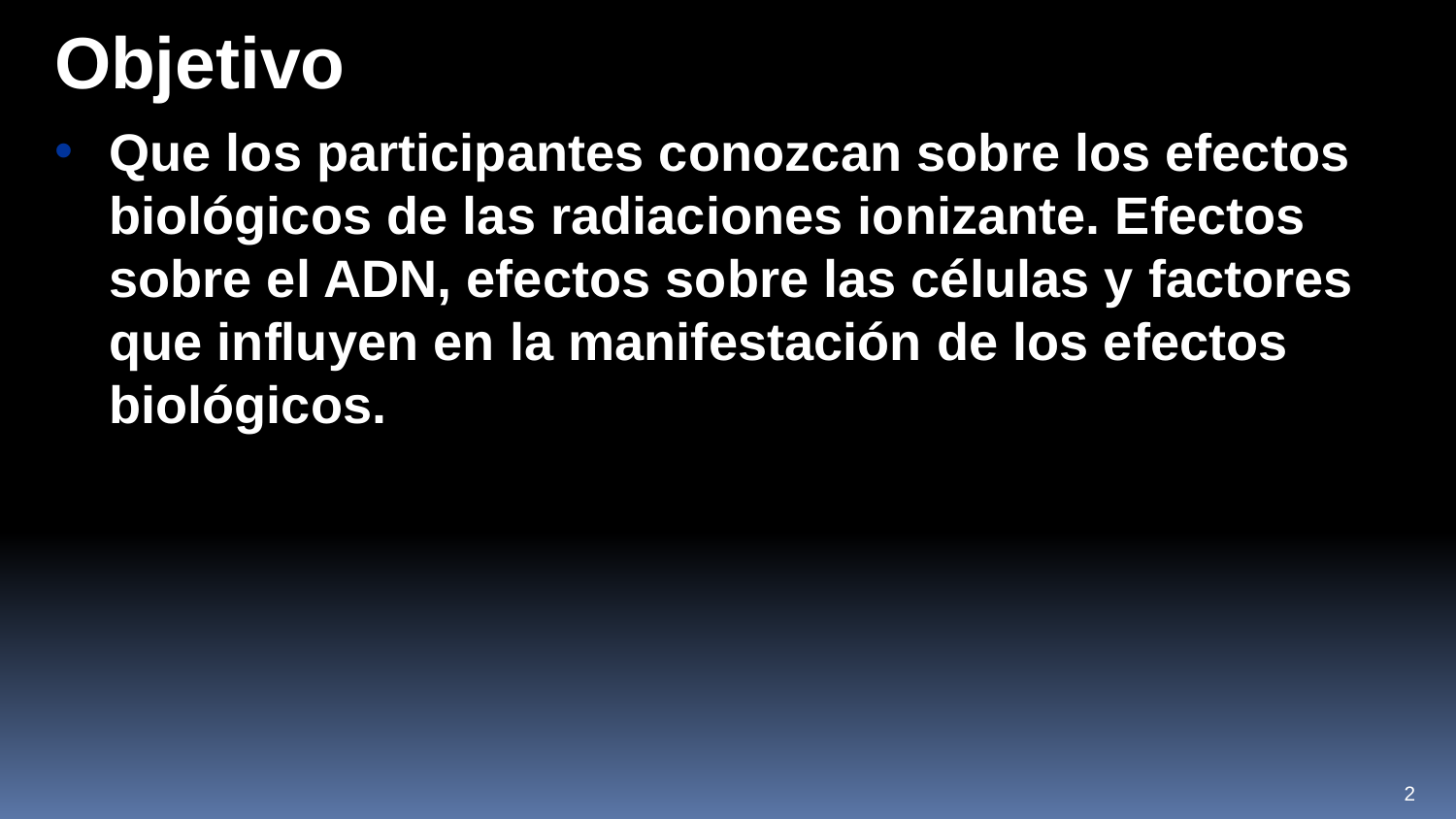

Objetivo
Que los participantes conozcan sobre los efectos biológicos de las radiaciones ionizante. Efectos sobre el ADN, efectos sobre las células y factores que influyen en la manifestación de los efectos biológicos.

2